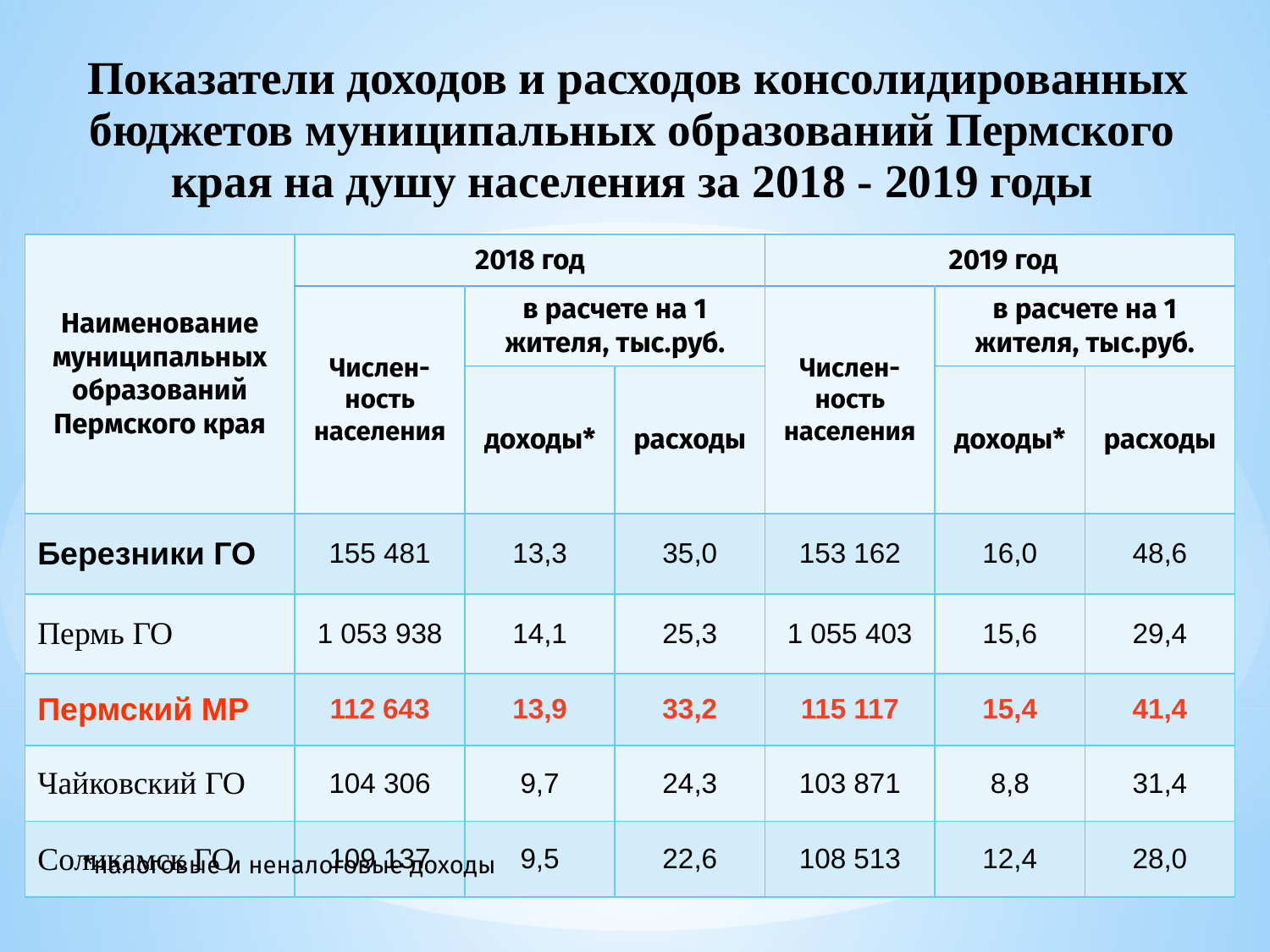

Показатели доходов и расходов консолидированных бюджетов муниципальных образований Пермского края на душу населения за 2018 - 2019 годы
| Наименование муниципальных образований Пермского края | 2018 год |  |  | 2019 год |  |  |
| --- | --- | --- | --- | --- | --- | --- |
|  | Числен-ность населения | в расчете на 1 жителя, тыс.руб. |  | Числен-ность населения | в расчете на 1 жителя, тыс.руб. |  |
|  |  | доходы\* | расходы |  | доходы\* | расходы |
| Березники ГО | 155 481 | 13,3 | 35,0 | 153 162 | 16,0 | 48,6 |
| Пермь ГО | 1 053 938 | 14,1 | 25,3 | 1 055 403 | 15,6 | 29,4 |
| Пермский МР | 112 643 | 13,9 | 33,2 | 115 117 | 15,4 | 41,4 |
| Чайковский ГО | 104 306 | 9,7 | 24,3 | 103 871 | 8,8 | 31,4 |
| Соликамск ГО | 109 137 | 9,5 | 22,6 | 108 513 | 12,4 | 28,0 |
*налоговые и неналоговые доходы